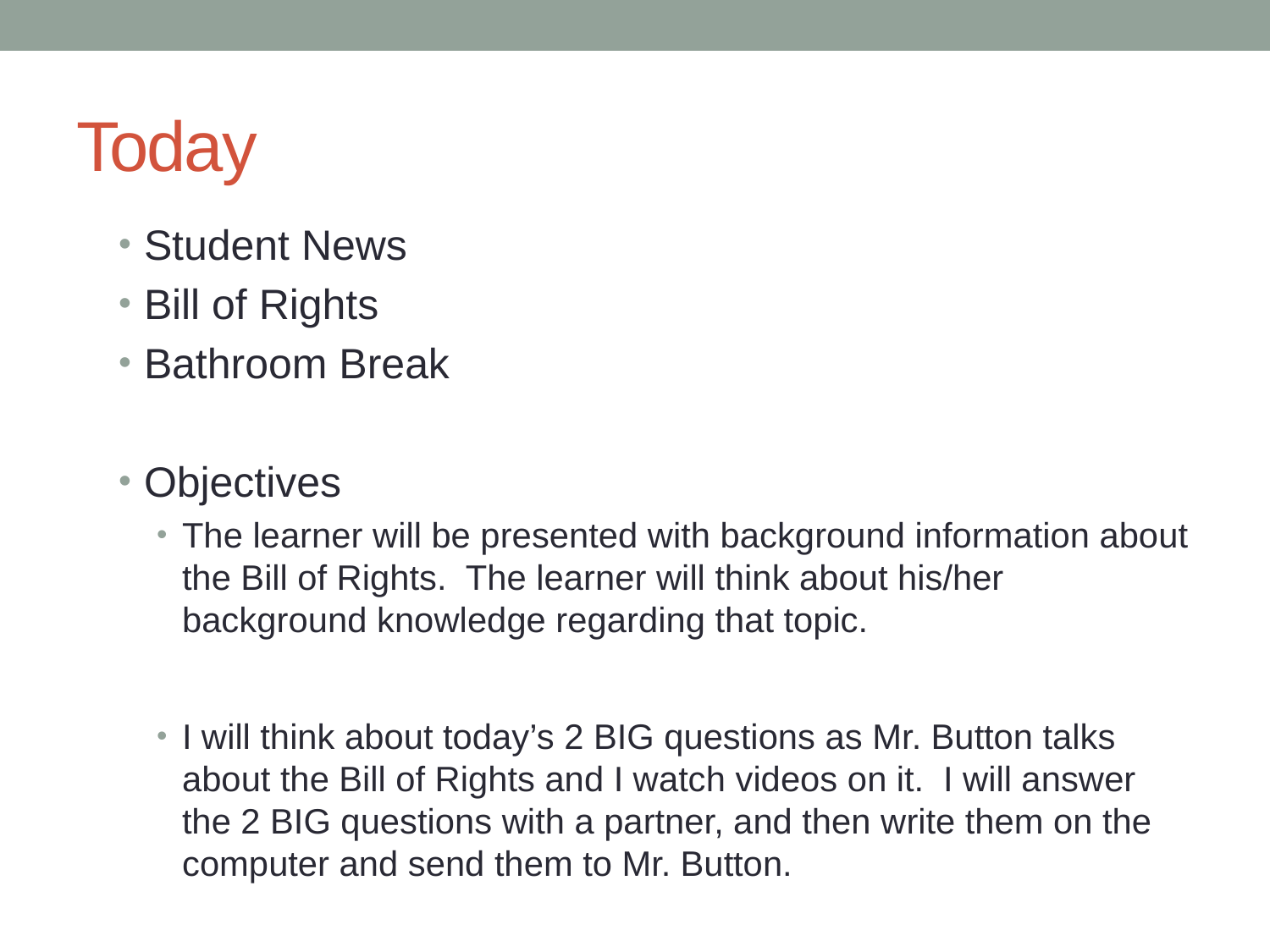

# Today
Student News
Bill of Rights
Bathroom Break

Objectives
The learner will be presented with background information about the Bill of Rights.  The learner will think about his/her background knowledge regarding that topic.

I will think about today’s 2 BIG questions as Mr. Button talks about the Bill of Rights and I watch videos on it.  I will answer the 2 BIG questions with a partner, and then write them on the computer and send them to Mr. Button.